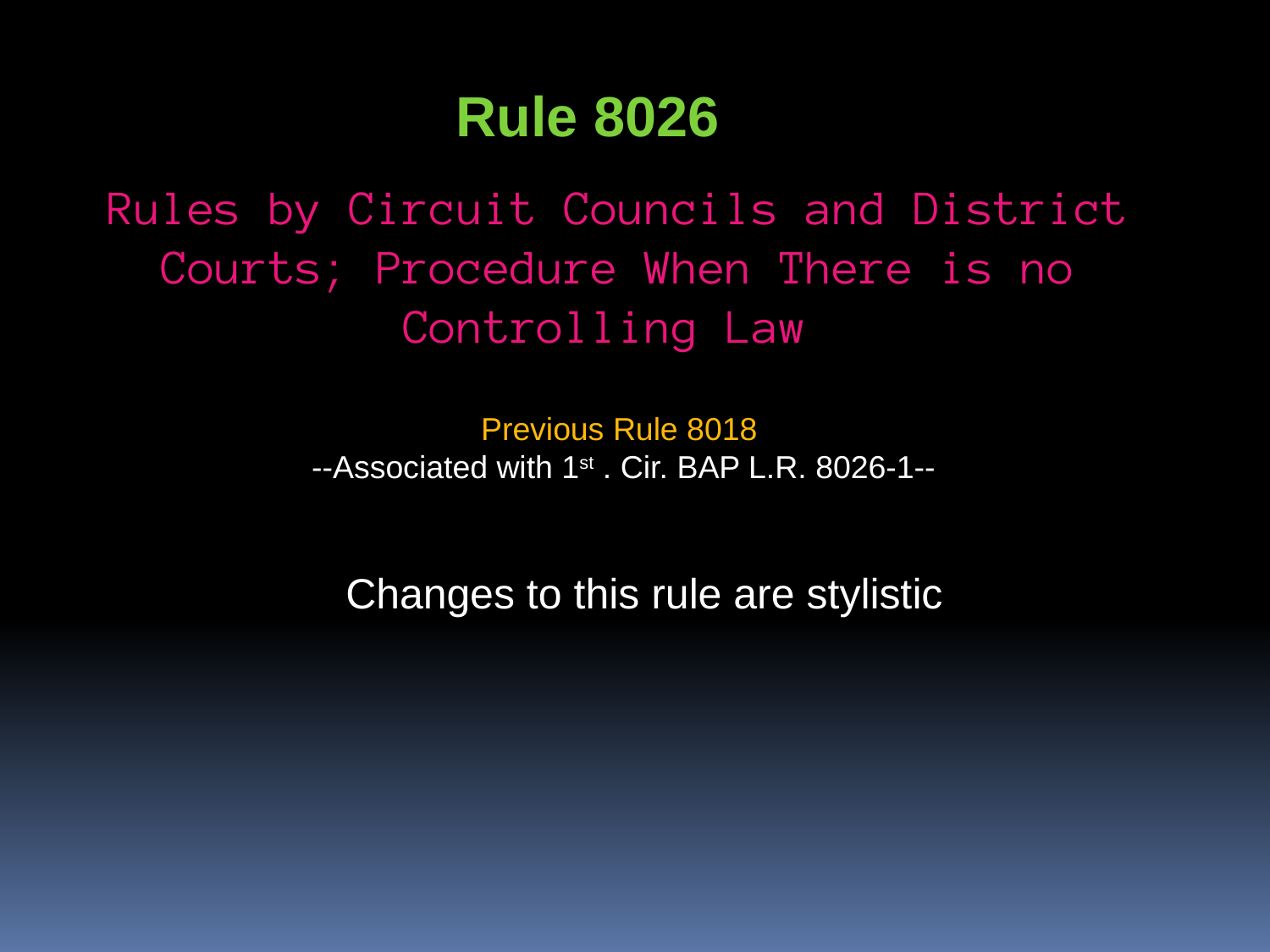

Rule 8026
Rules by Circuit Councils and District Courts; Procedure When There is no Controlling Law
Previous Rule 8018
 --Associated with 1st . Cir. BAP L.R. 8026-1--
Changes to this rule are stylistic